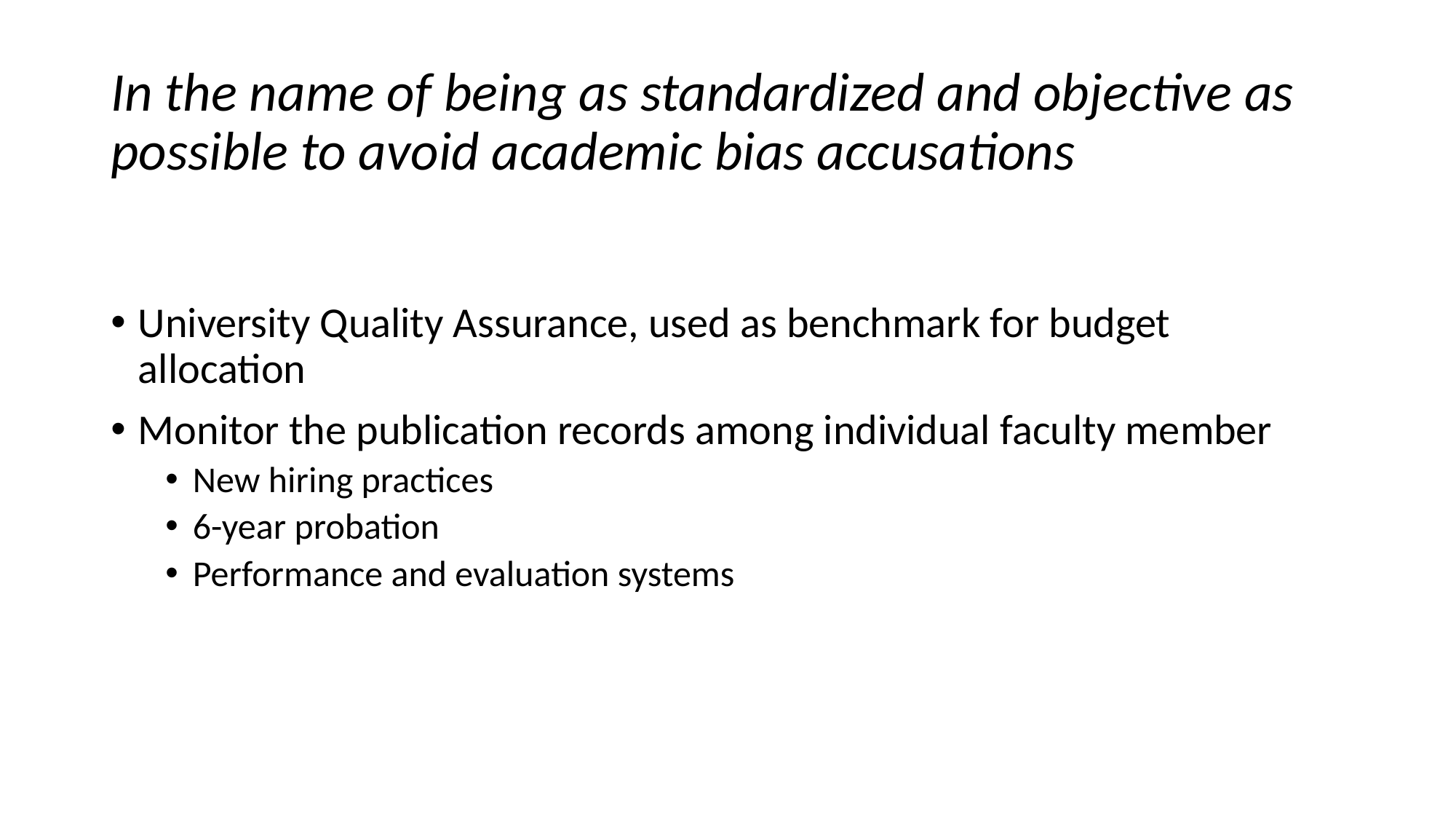

# In the name of being as standardized and objective as possible to avoid academic bias accusations
University Quality Assurance, used as benchmark for budget allocation
Monitor the publication records among individual faculty member
New hiring practices
6-year probation
Performance and evaluation systems